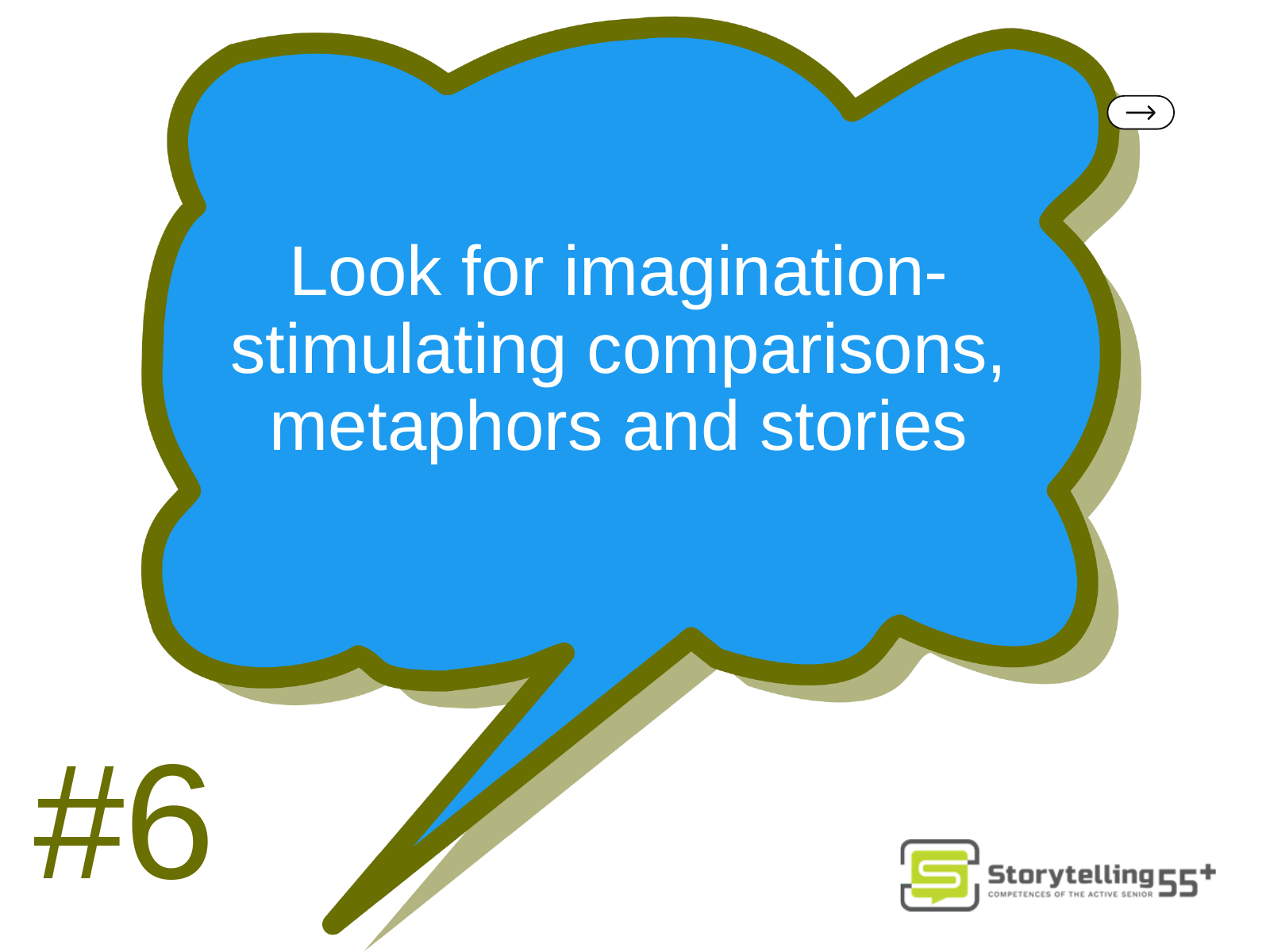

Look for imagination-stimulating comparisons, metaphors and stories
#6